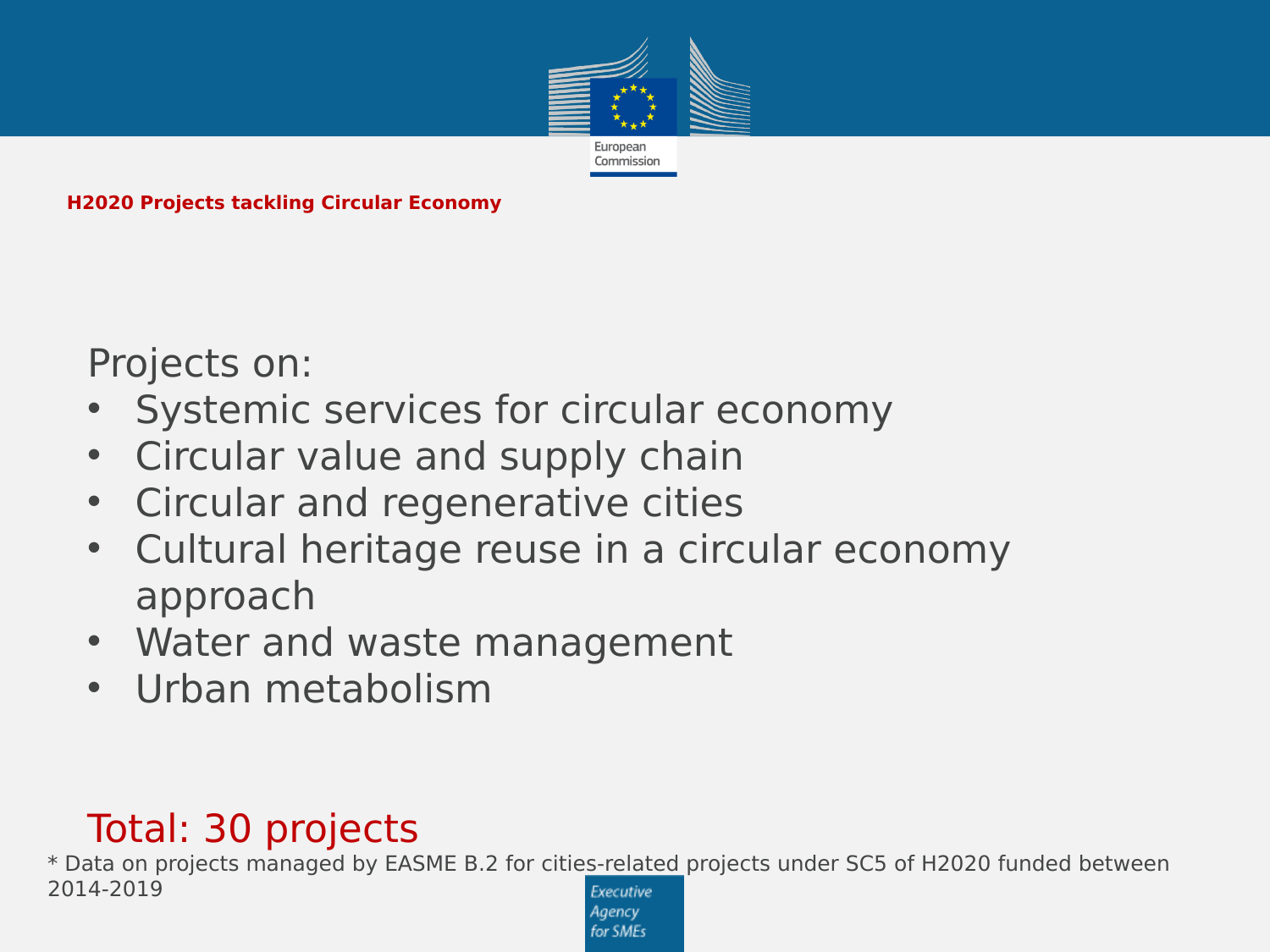

# H2020 Projects tackling Circular Economy
Projects on:
Systemic services for circular economy
Circular value and supply chain
Circular and regenerative cities
Cultural heritage reuse in a circular economy approach
Water and waste management
Urban metabolism

Total: 30 projects
* Data on projects managed by EASME B.2 for cities-related projects under SC5 of H2020 funded between 2014-2019